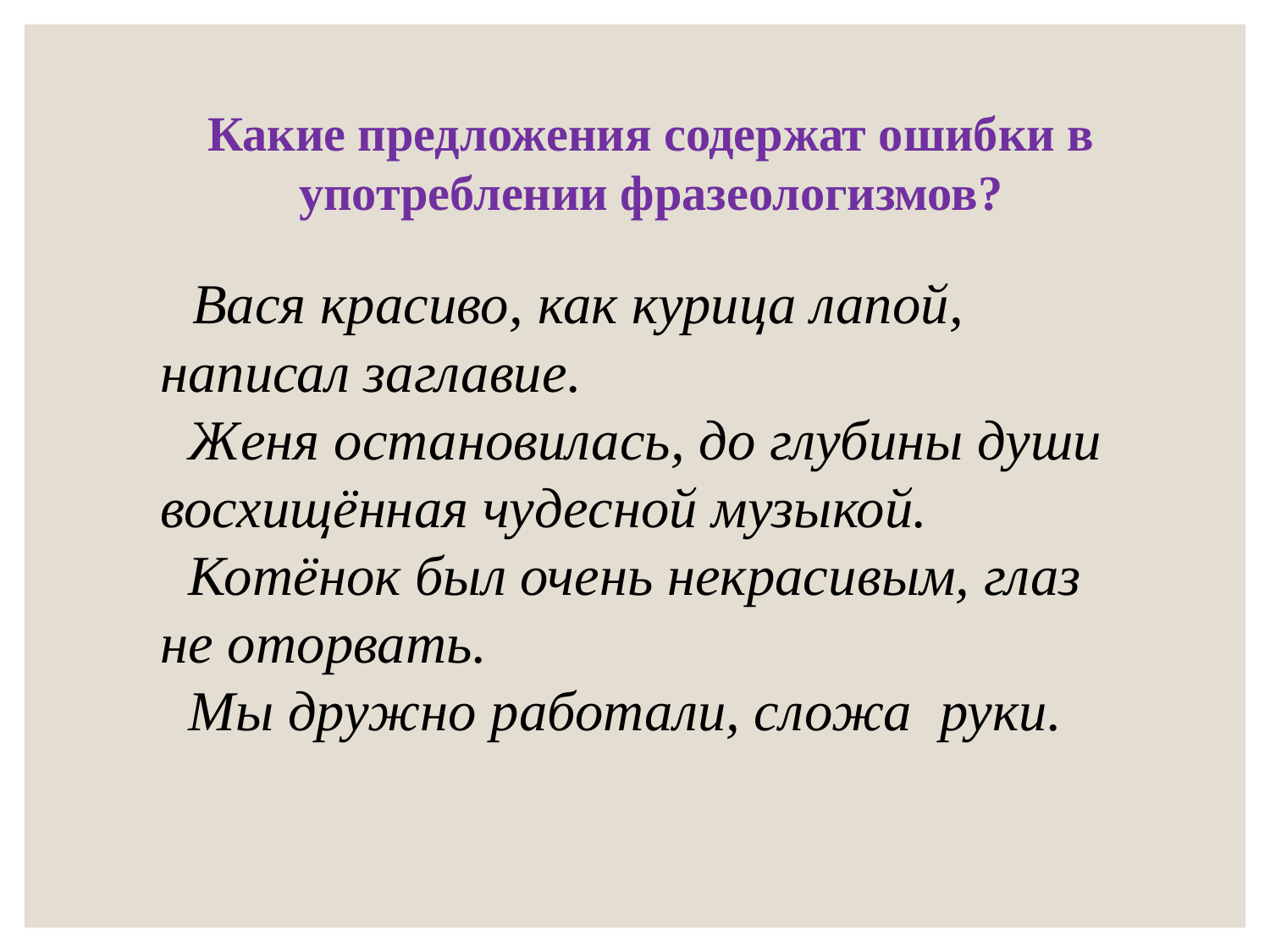

Какие предложения содержат ошибки в употреблении фразеологизмов?
  Вася красиво, как курица лапой, написал заглавие.
  Женя остановилась, до глубины души восхищённая чудесной музыкой.
  Котёнок был очень некрасивым, глаз не оторвать.
  Мы дружно работали, сложа  руки.